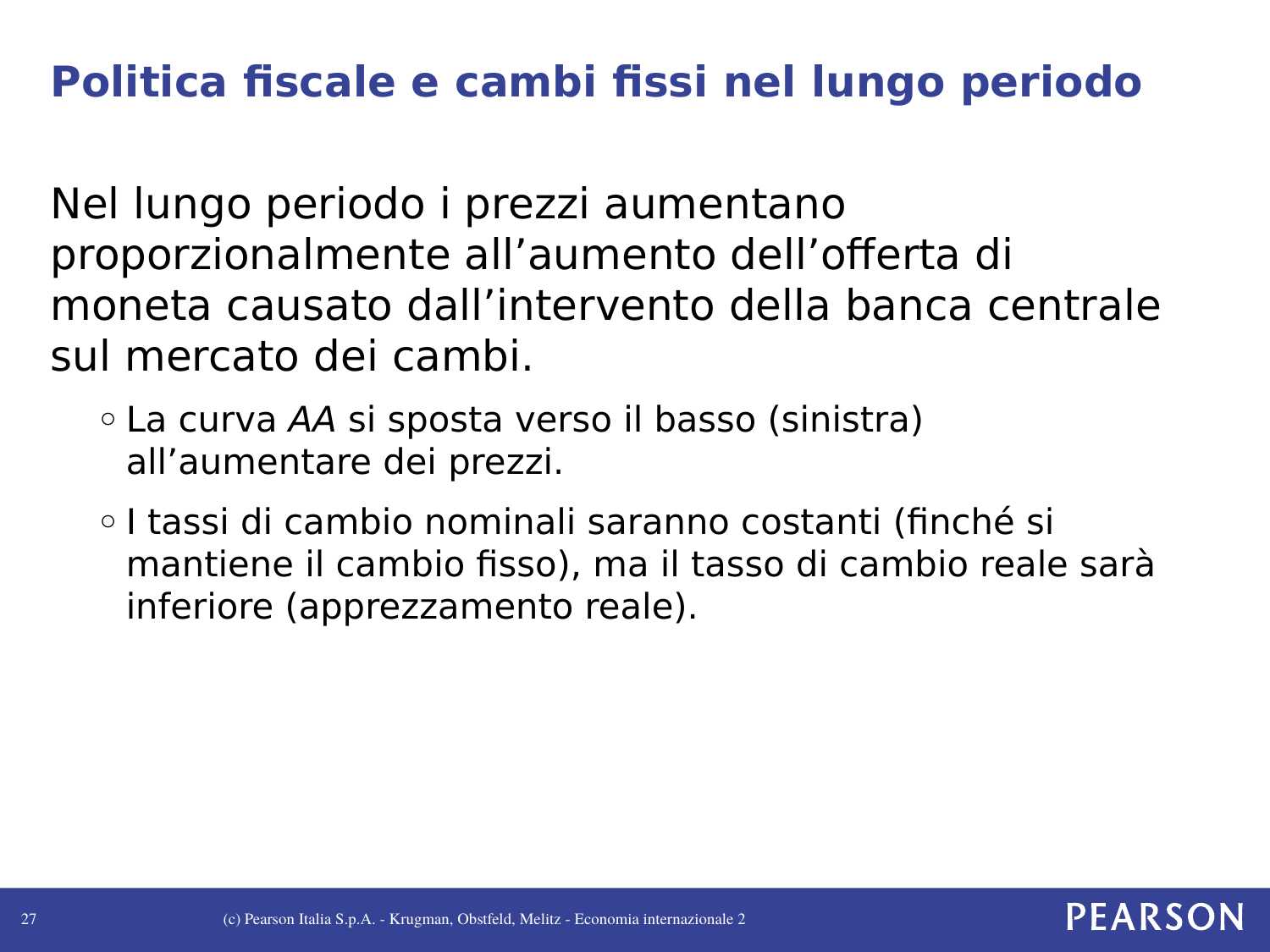

# Politica fiscale e cambi fissi nel lungo periodo
Nel lungo periodo i prezzi aumentano proporzionalmente all’aumento dell’offerta di moneta causato dall’intervento della banca centrale sul mercato dei cambi.
La curva AA si sposta verso il basso (sinistra) all’aumentare dei prezzi.
I tassi di cambio nominali saranno costanti (finché si mantiene il cambio fisso), ma il tasso di cambio reale sarà inferiore (apprezzamento reale).
27
(c) Pearson Italia S.p.A. - Krugman, Obstfeld, Melitz - Economia internazionale 2